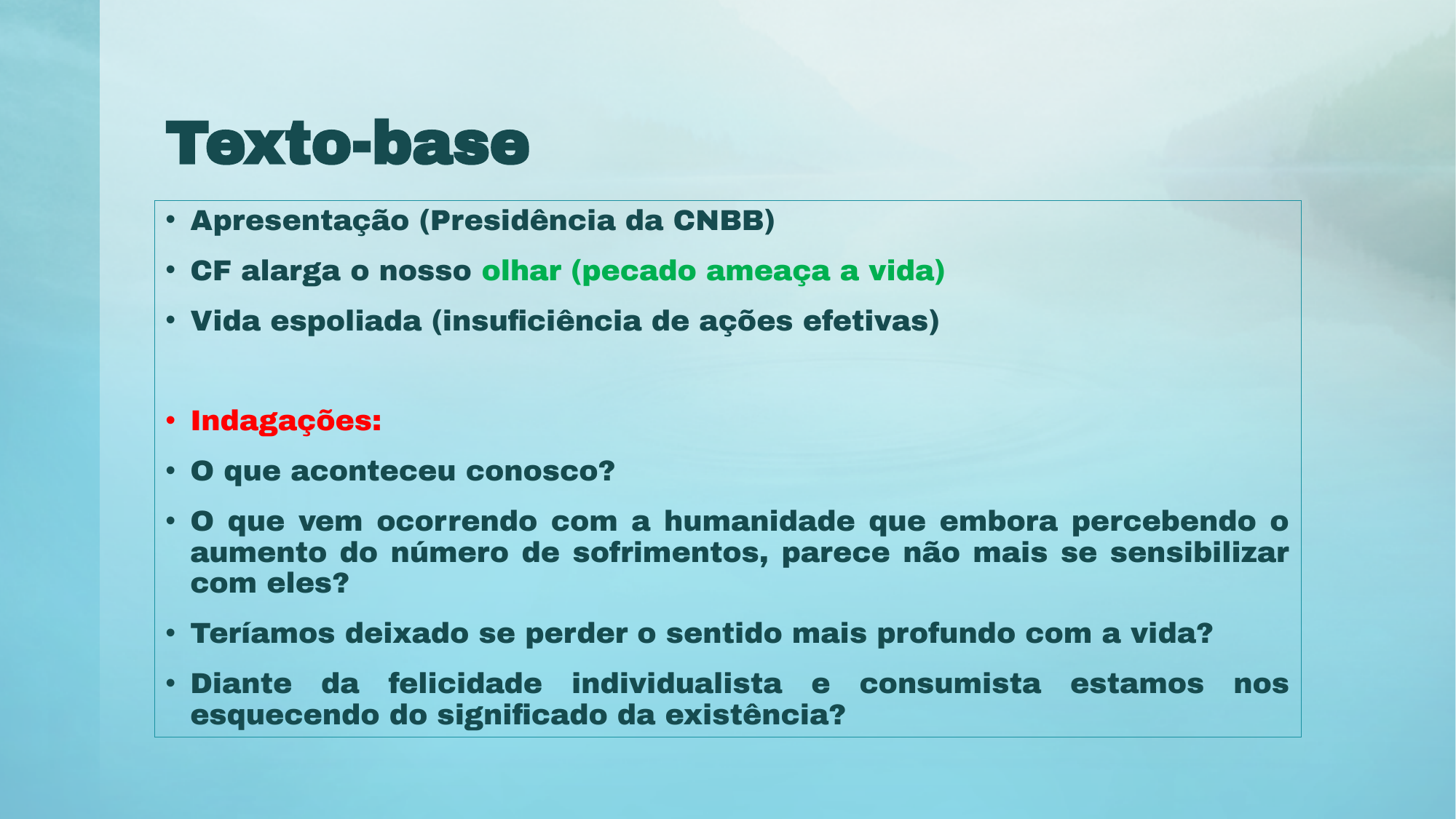

# Texto-base
Apresentação (Presidência da CNBB)
CF alarga o nosso olhar (pecado ameaça a vida)
Vida espoliada (insuficiência de ações efetivas)

Indagações:
O que aconteceu conosco?
O que vem ocorrendo com a humanidade que embora percebendo o aumento do número de sofrimentos, parece não mais se sensibilizar com eles?
Teríamos deixado se perder o sentido mais profundo com a vida?
Diante da felicidade individualista e consumista estamos nos esquecendo do significado da existência?